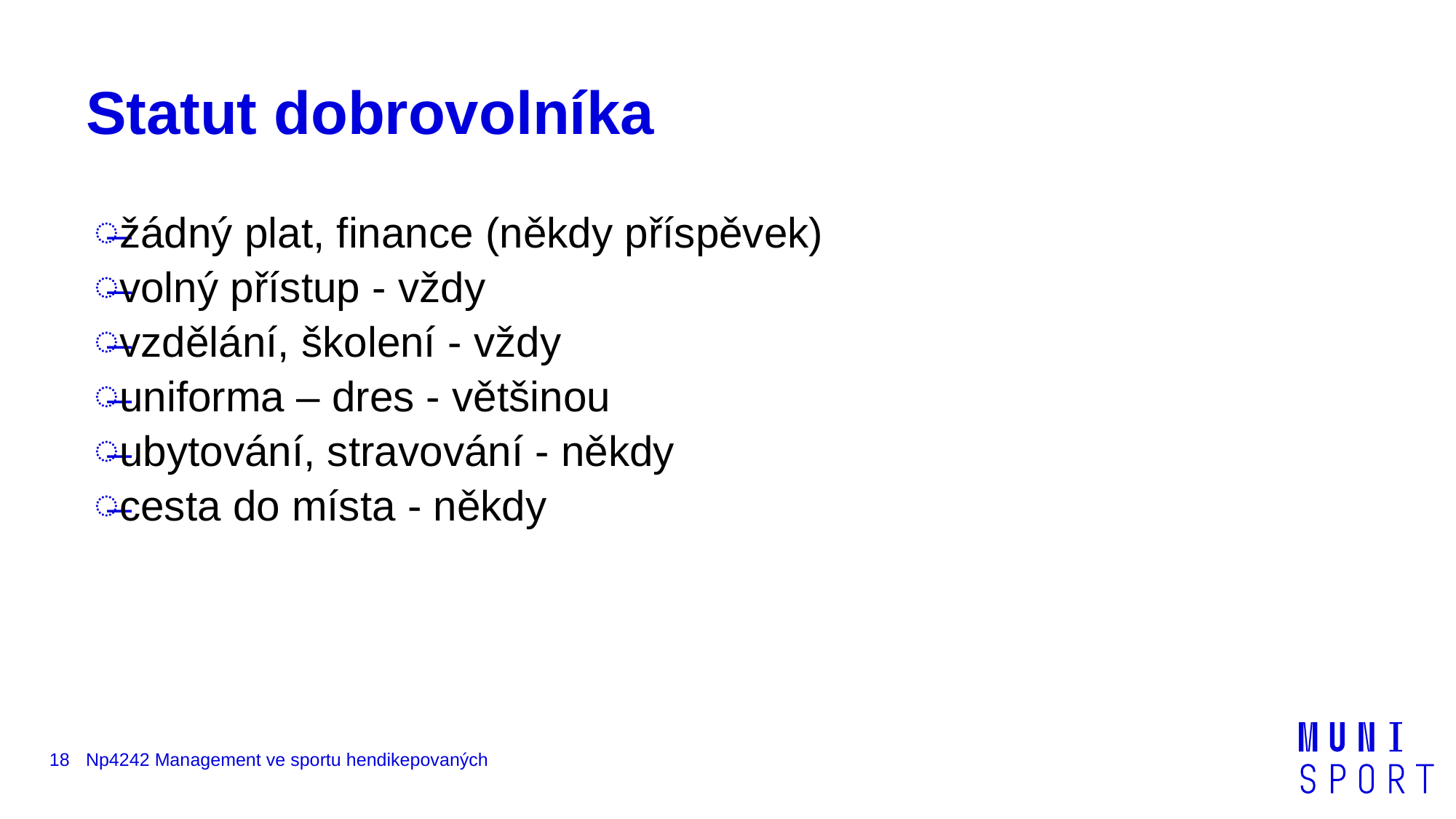

# Statut dobrovolníka
žádný plat, finance (někdy příspěvek)
volný přístup - vždy
vzdělání, školení - vždy
uniforma – dres - většinou
ubytování, stravování - někdy
cesta do místa - někdy

18
Np4242 Management ve sportu hendikepovaných